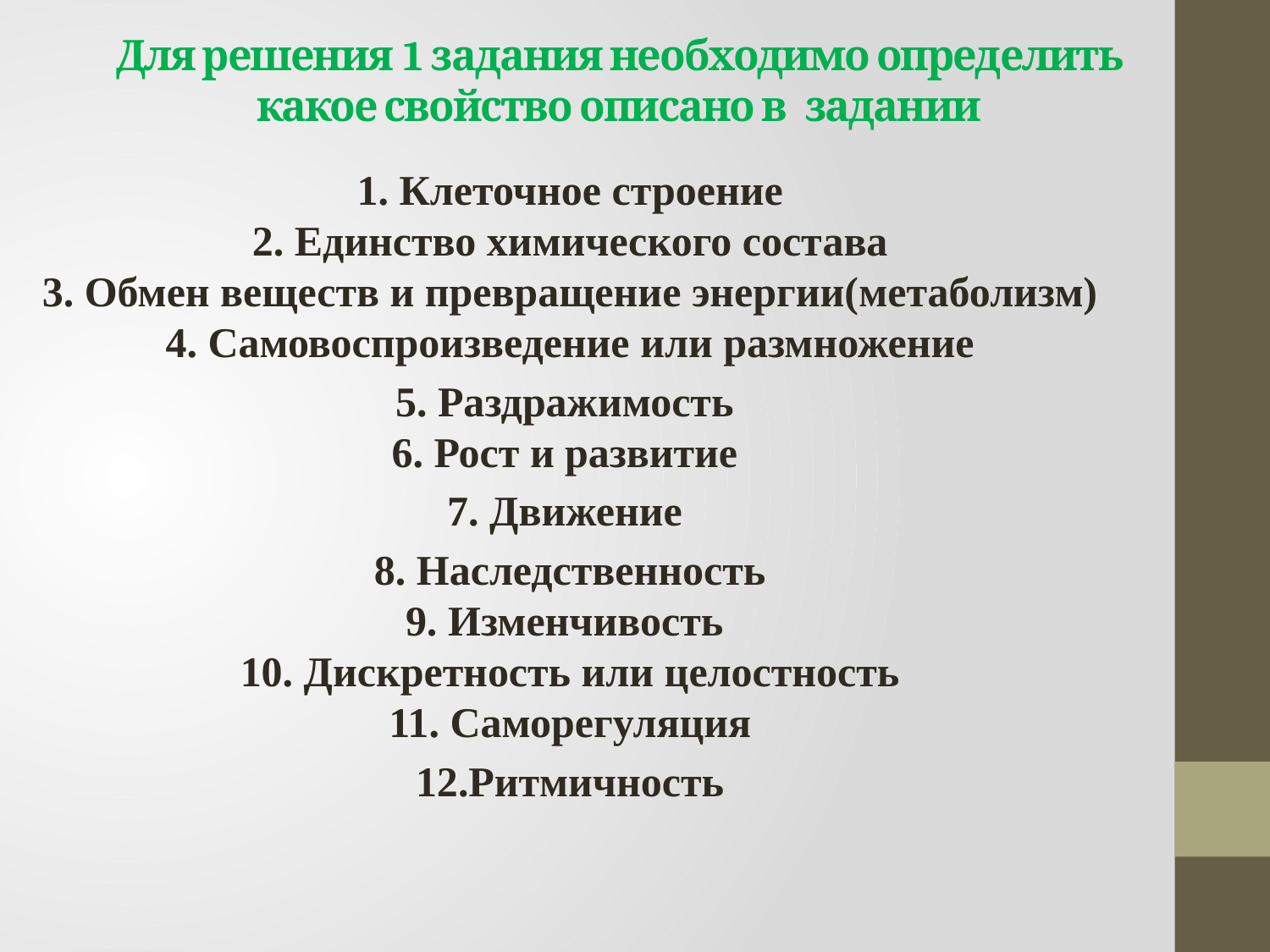

# Для решения 1 задания необходимо определить какое свойство описано в  задании
1. Клеточное строение
2. Единство химического состава
3. Обмен веществ и превращение энергии(метаболизм)
4. Самовоспроизведение или размножение
5. Раздражимость
6. Рост и развитие
7. Движение
8. Наследственность
9. Изменчивость 
10. Дискретность или целостность
11. Саморегуляция
12.Ритмичность